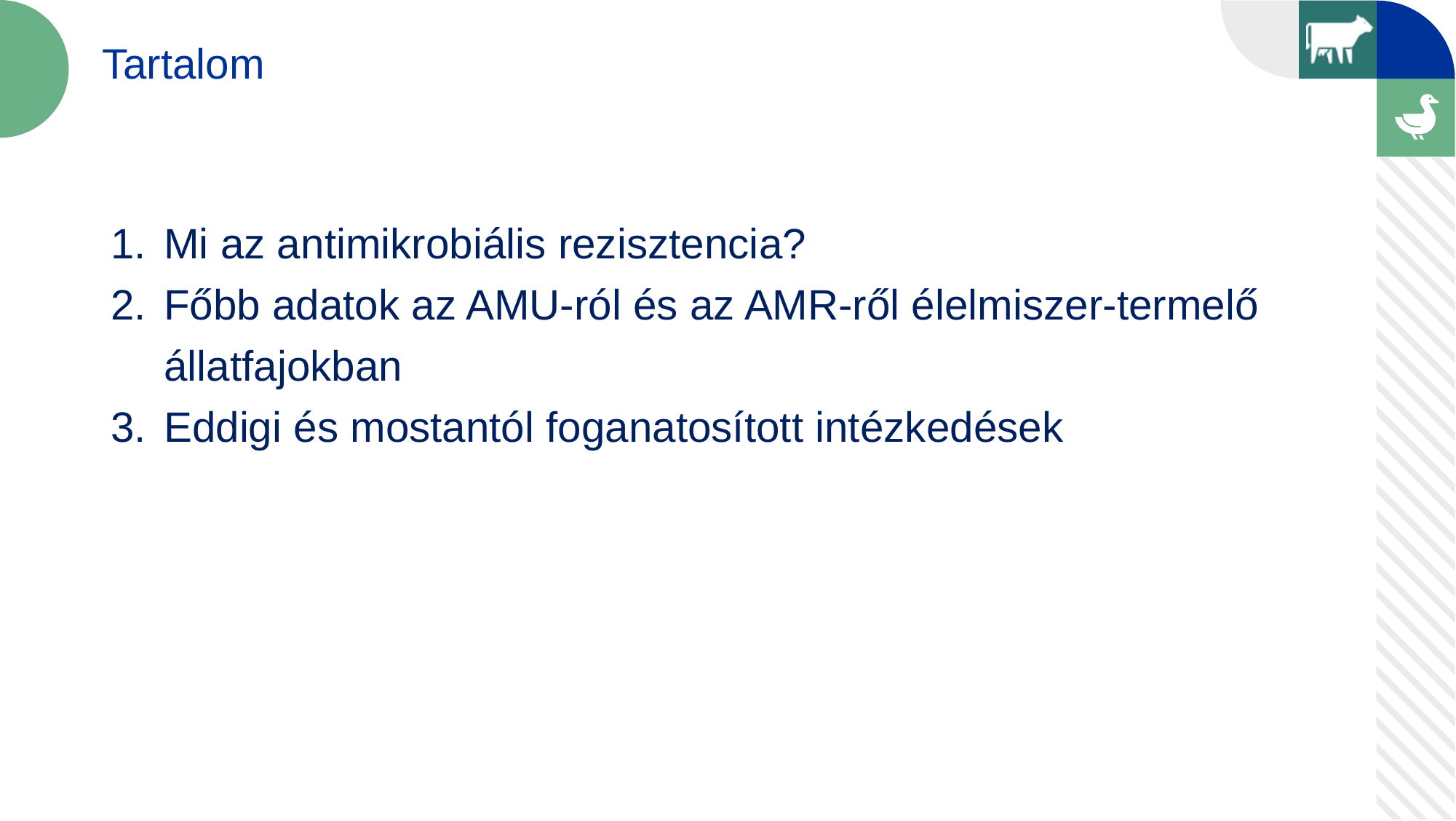

Tartalom
Mi az antimikrobiális rezisztencia?
Főbb adatok az AMU-ról és az AMR-ről élelmiszer-termelő állatfajokban
Eddigi és mostantól foganatosított intézkedések